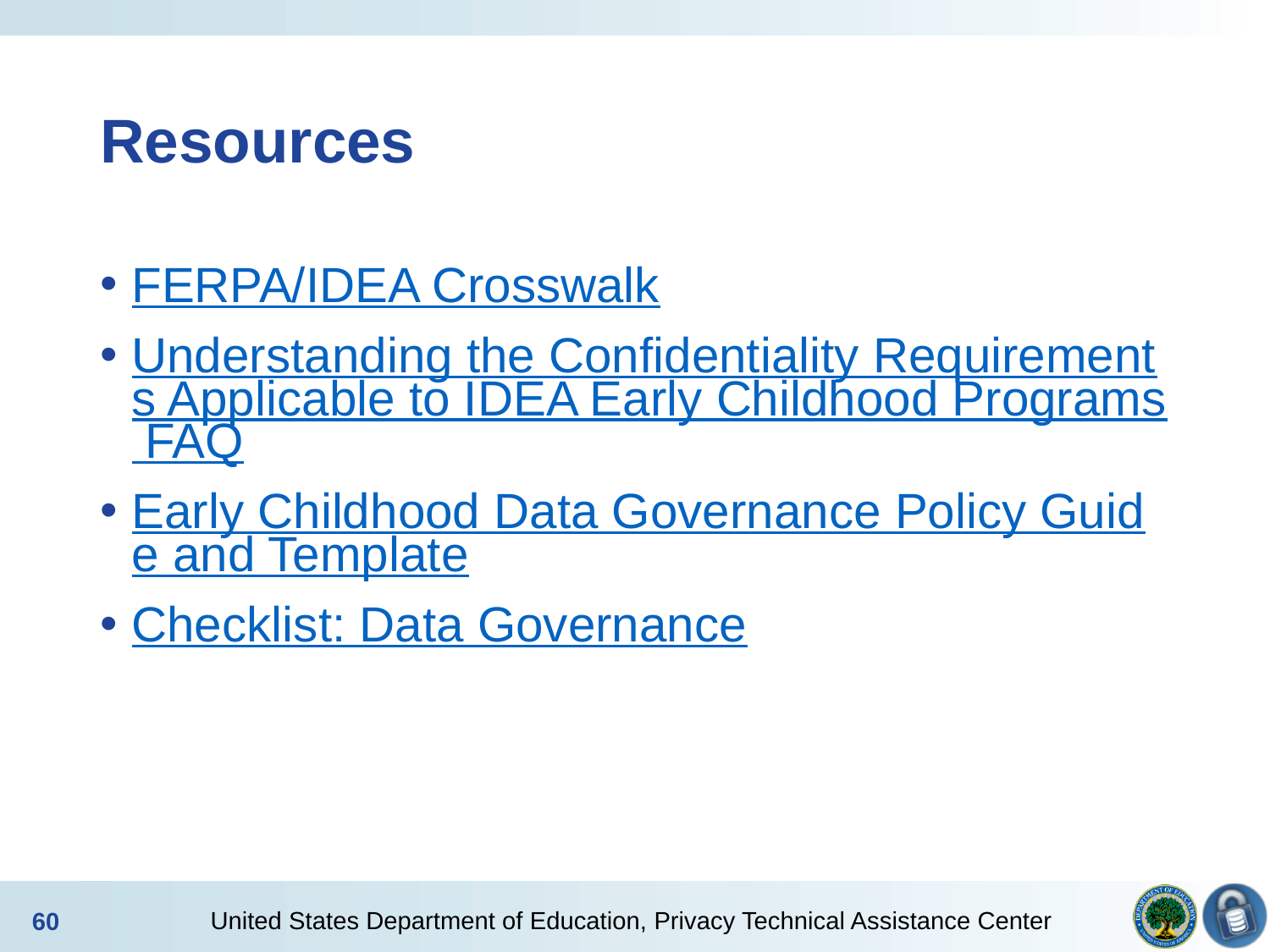

# Resources
FERPA/IDEA Crosswalk
Understanding the Confidentiality Requirements Applicable to IDEA Early Childhood Programs FAQ
Early Childhood Data Governance Policy Guide and Template
Checklist: Data Governance